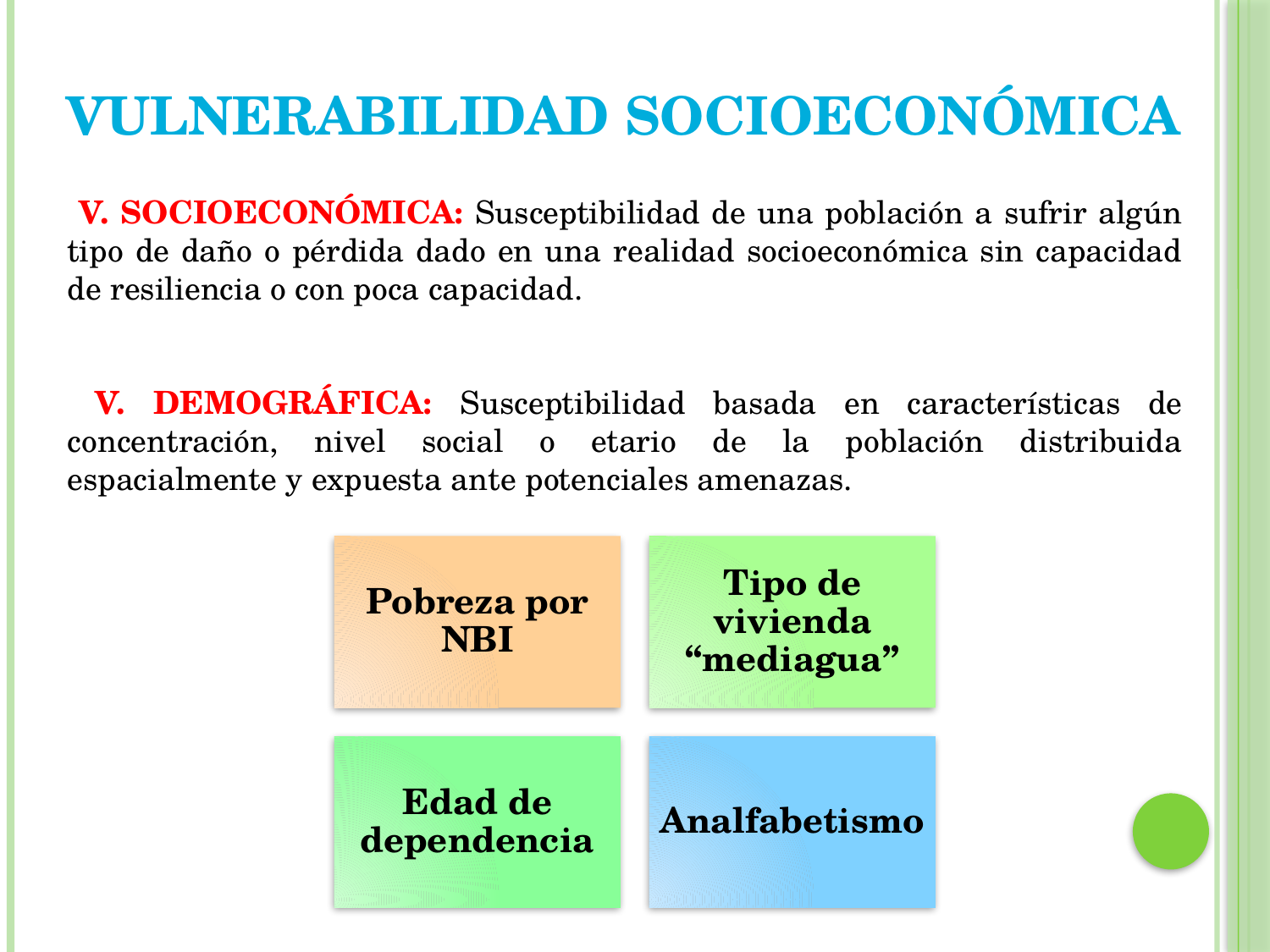

VULNERABILIDAD SOCIOECONÓMICA
 V. SOCIOECONÓMICA: Susceptibilidad de una población a sufrir algún tipo de daño o pérdida dado en una realidad socioeconómica sin capacidad de resiliencia o con poca capacidad.

 V. DEMOGRÁFICA: Susceptibilidad basada en características de concentración, nivel social o etario de la población distribuida espacialmente y expuesta ante potenciales amenazas.
Pobreza por NBI
Tipo de vivienda “mediagua”
Edad de dependencia
Analfabetismo